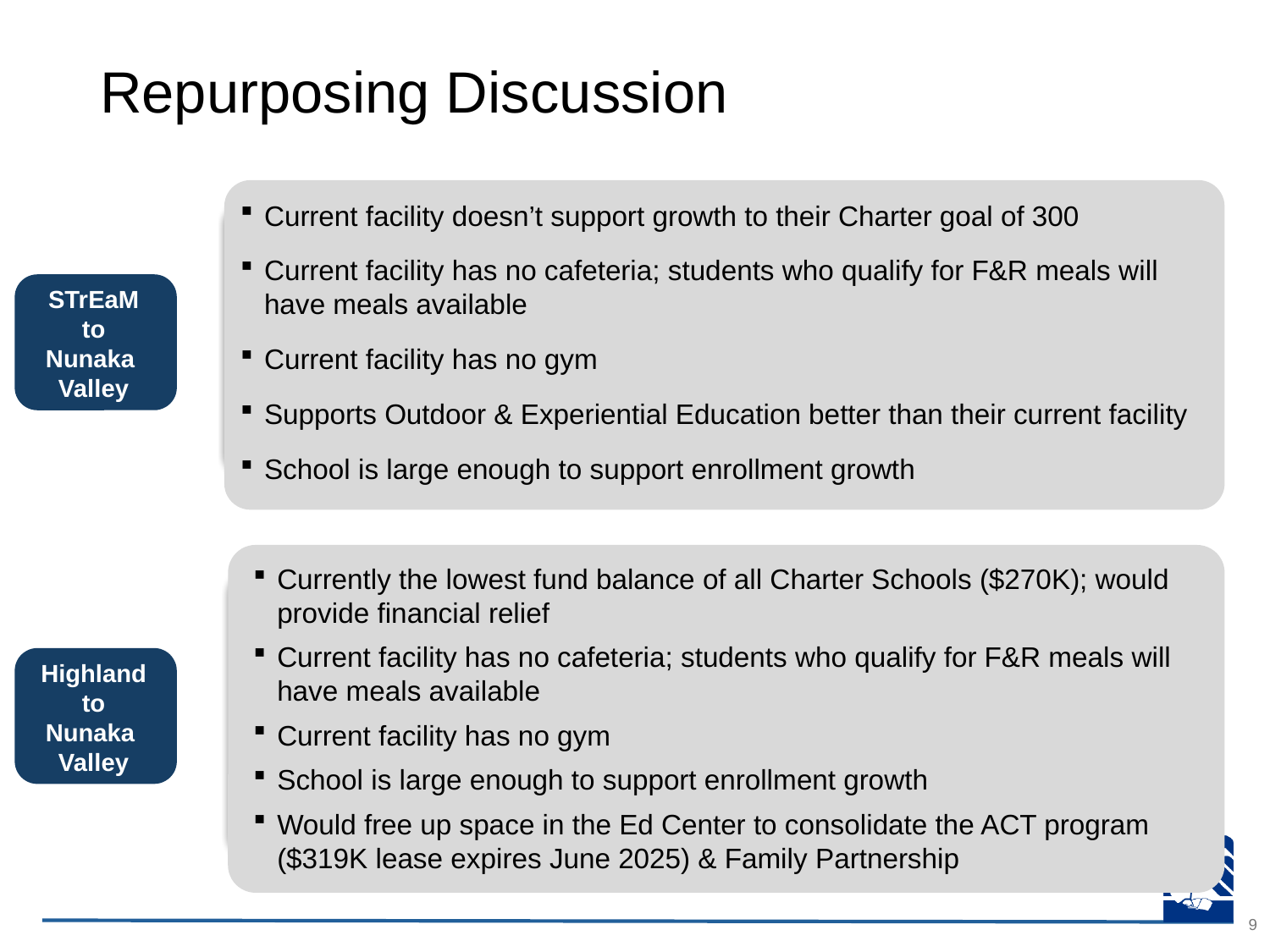

# Repurposing Discussion
Pros

Current facility doesn’t support growth to their Charter goal of 300
Current facility has no cafeteria; students who qualify for F&R meals will have meals available
Current facility has no gym
Supports Outdoor & Experiential Education better than their current facility
School is large enough to support enrollment growth

STrEaM
 to
Nunaka
Valley

Currently the lowest fund balance of all Charter Schools ($270K); would provide financial relief
Current facility has no cafeteria; students who qualify for F&R meals will have meals available
Current facility has no gym
School is large enough to support enrollment growth
Would free up space in the Ed Center to consolidate the ACT program ($319K lease expires June 2025) & Family Partnership

Highland
 to
Nunaka
Valley
9